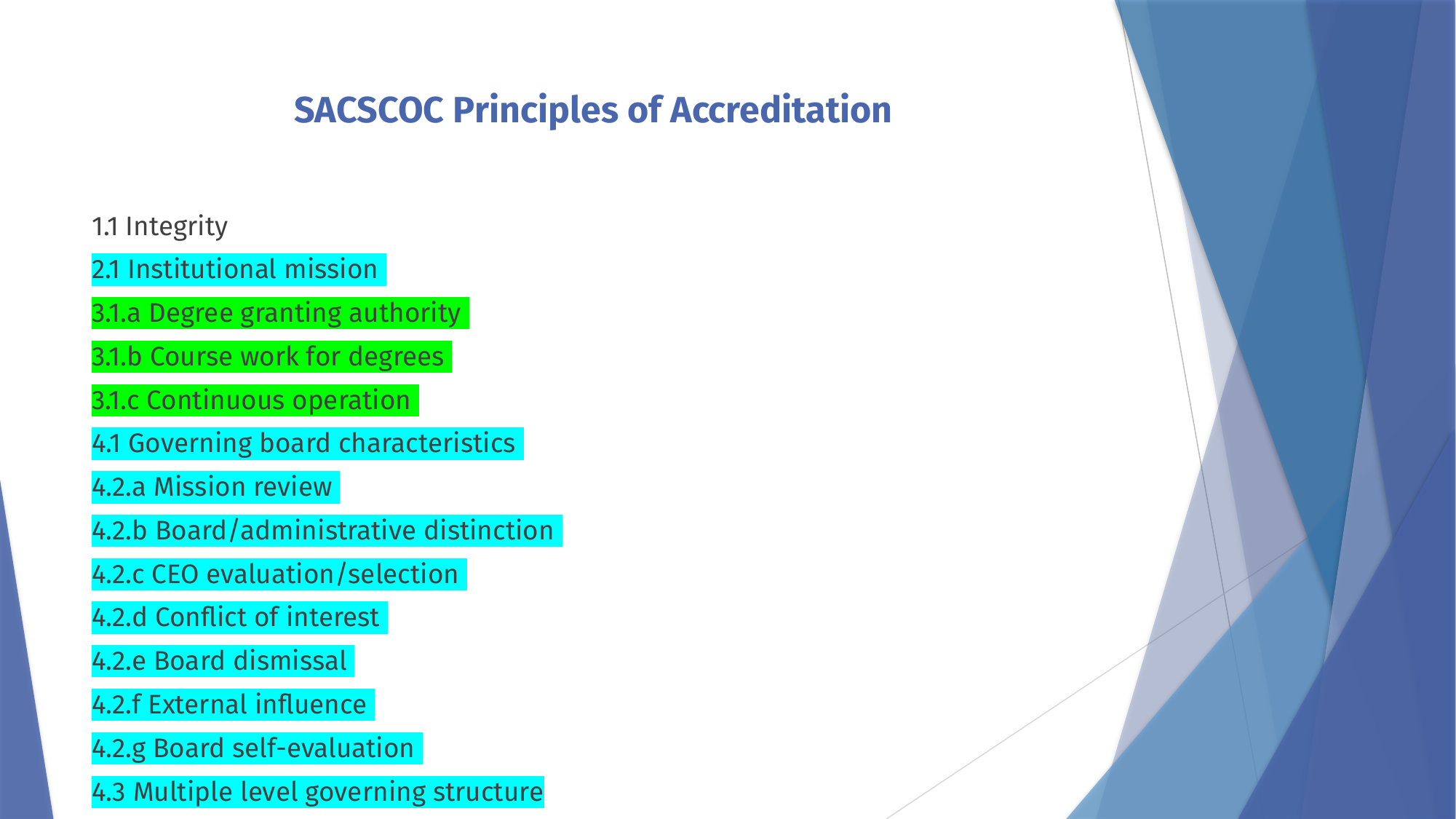

# SACSCOC Principles of Accreditation
1.1 Integrity
2.1 Institutional mission
3.1.a Degree granting authority
3.1.b Course work for degrees
3.1.c Continuous operation
4.1 Governing board characteristics
4.2.a Mission review
4.2.b Board/administrative distinction
4.2.c CEO evaluation/selection
4.2.d Conflict of interest
4.2.e Board dismissal
4.2.f External influence
4.2.g Board self-evaluation
4.3 Multiple level governing structure